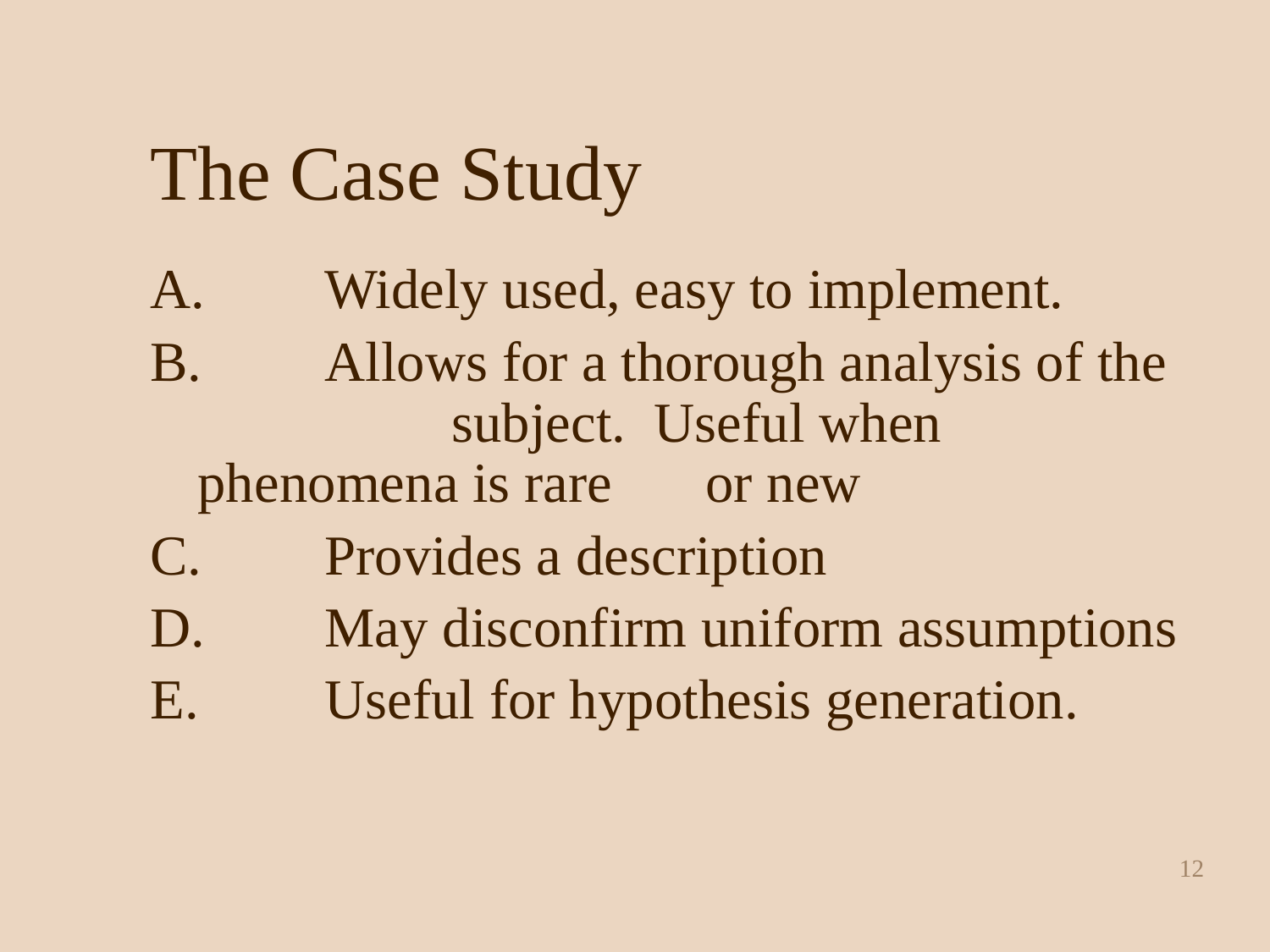

# The Case Study
A.	Widely used, easy to implement.
B.	Allows for a thorough analysis of the 		subject.  Useful when phenomena is rare 	or new
C.	Provides a description
D.	May disconfirm uniform assumptions
E.	Useful for hypothesis generation.

12